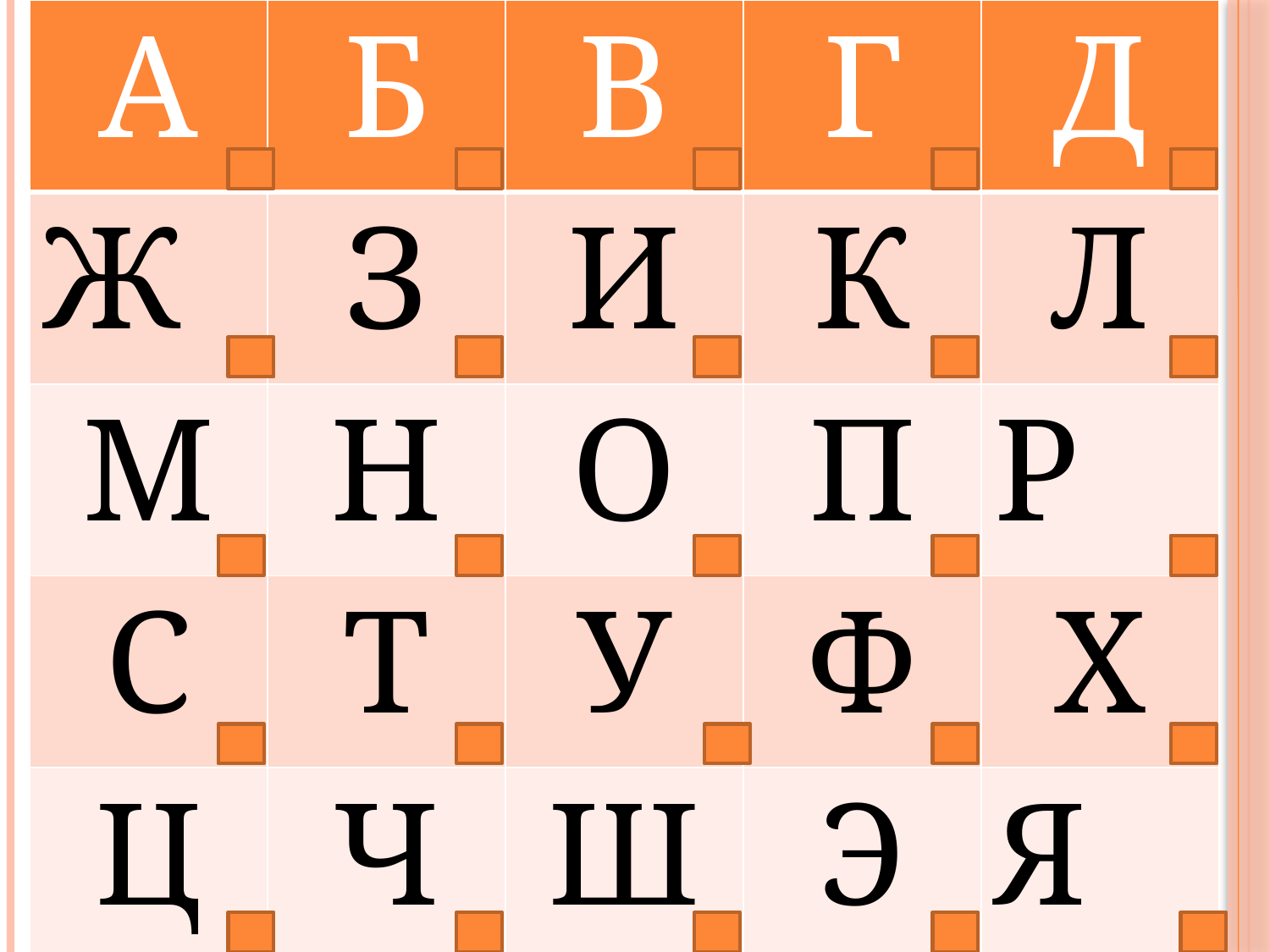

| А | Б | В | Г | Д |
| --- | --- | --- | --- | --- |
| Ж | З | И | К | Л |
| М | Н | О | П | Р |
| С | Т | У | Ф | Х |
| Ц | Ч | Ш | Э | Я |
#